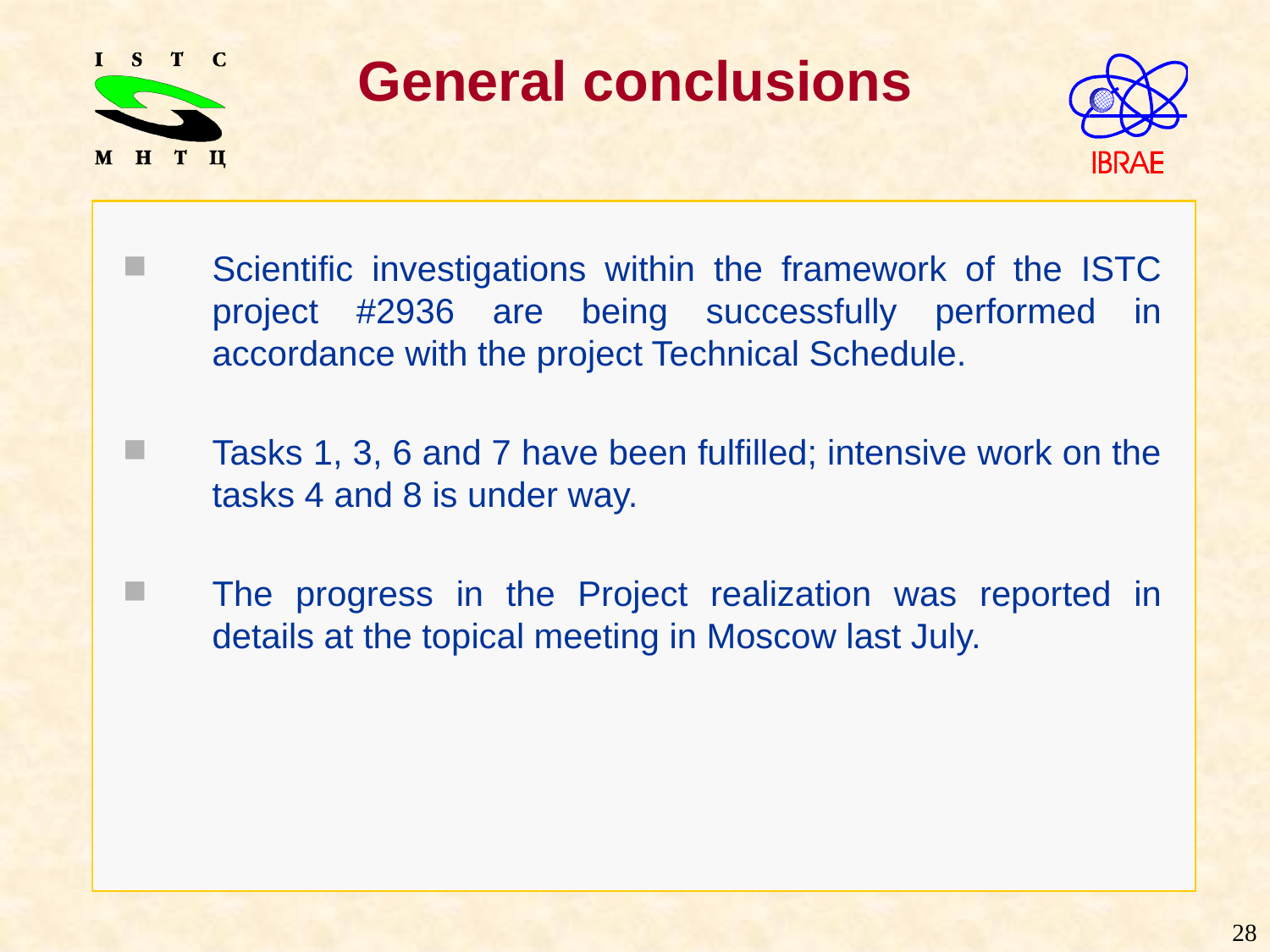

# General conclusions
Scientific investigations within the framework of the ISTC project #2936 are being successfully performed in accordance with the project Technical Schedule.

Tasks 1, 3, 6 and 7 have been fulfilled; intensive work on the tasks 4 and 8 is under way.

The progress in the Project realization was reported in details at the topical meeting in Moscow last July.
28